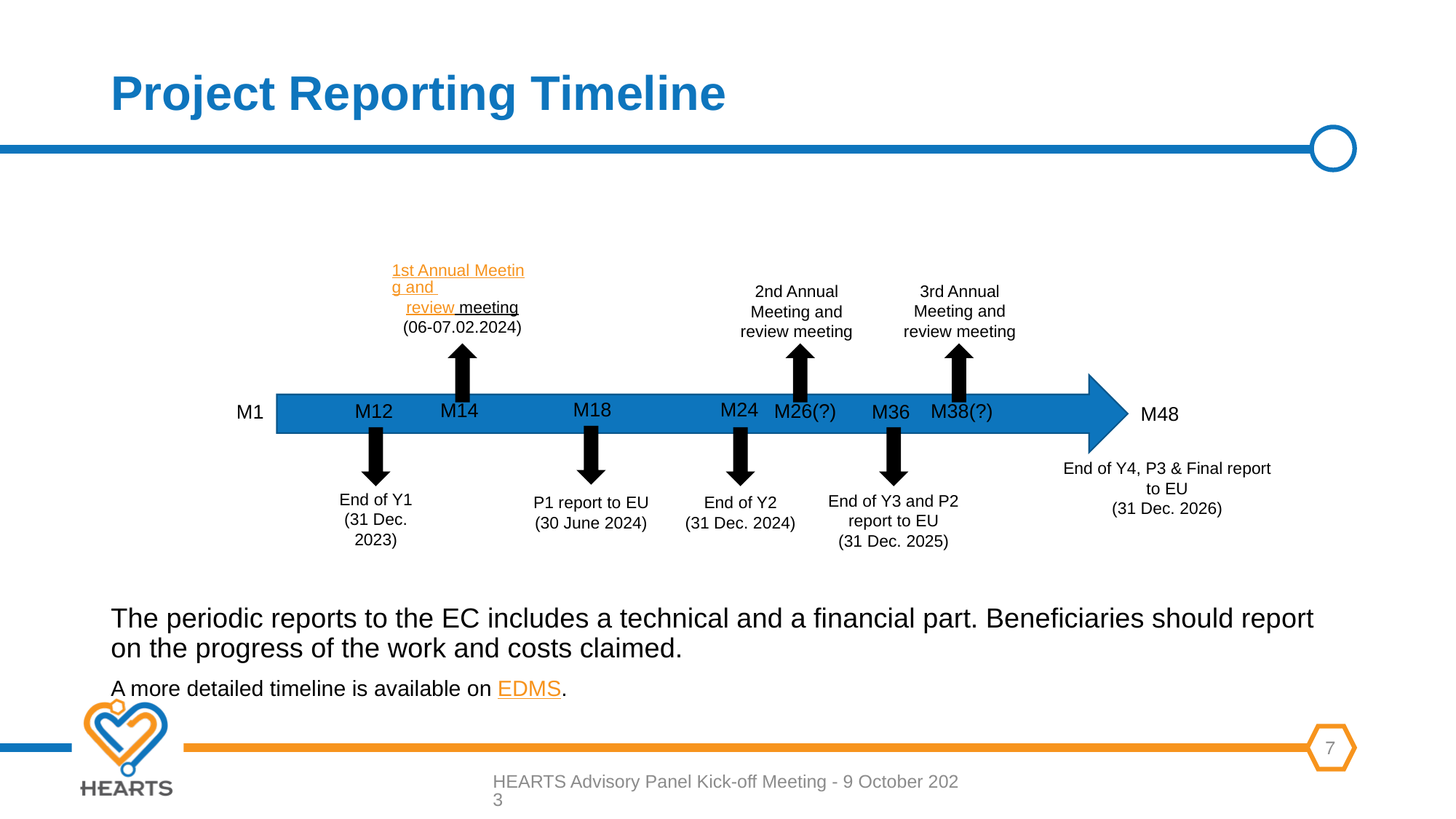

# Project Reporting Timeline

The periodic reports to the EC includes a technical and a financial part. Beneficiaries should report on the progress of the work and costs claimed.
A more detailed timeline is available on EDMS.
1st Annual Meeting and review meeting (06-07.02.2024)
3rd Annual Meeting and review meeting
2nd Annual Meeting and review meeting

M18
M24
M14
M26(?)
M12
M38(?)
M1
M36
M48

End of Y4, P3 & Final report to EU
(31 Dec. 2026)
End of Y1
(31 Dec. 2023)
End of Y3 and P2 report to EU
(31 Dec. 2025)
P1 report to EU
(30 June 2024)
End of Y2
(31 Dec. 2024)
HEARTS Advisory Panel Kick-off Meeting - 9 October 2023